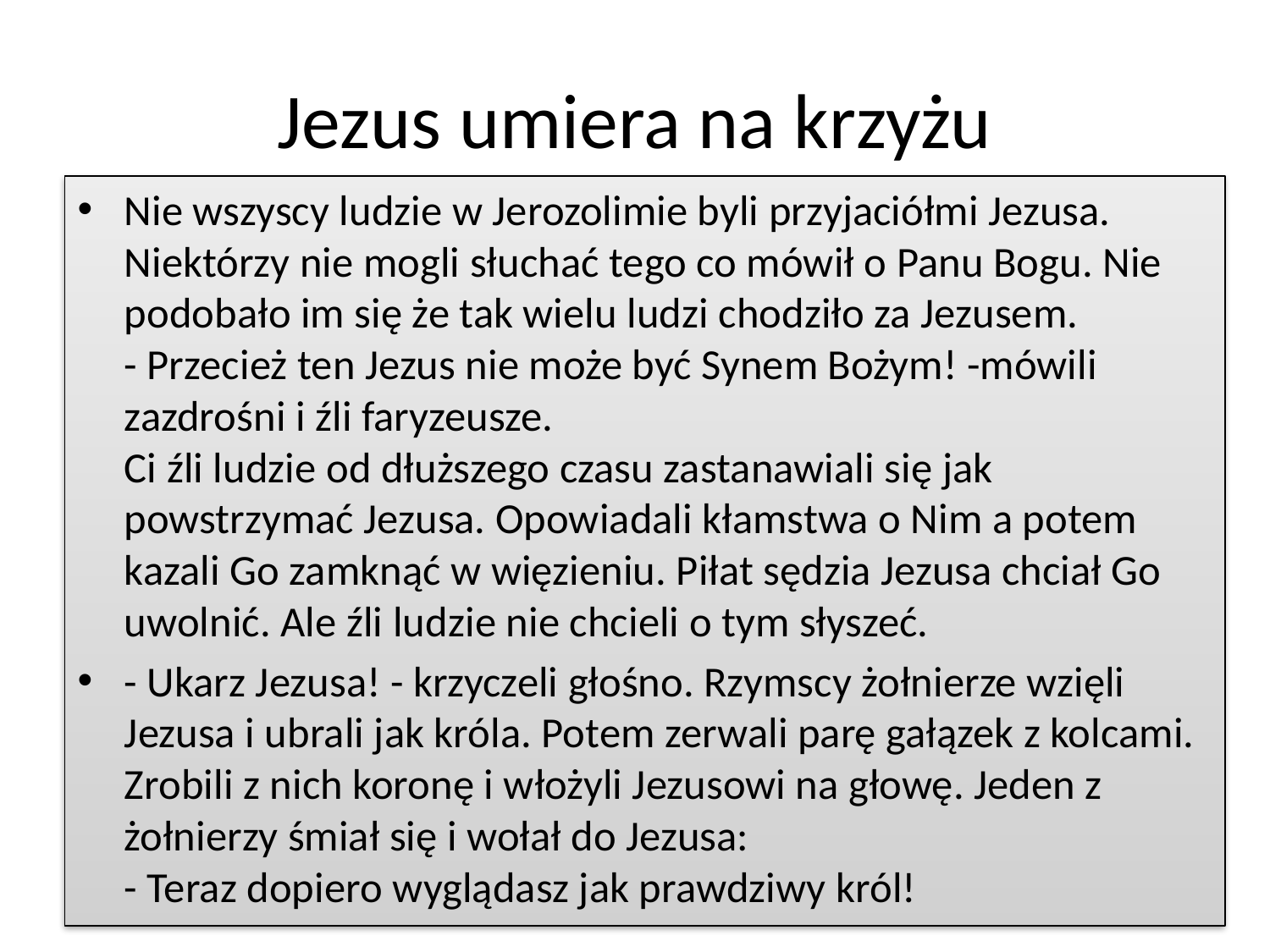

# Jezus umiera na krzyżu
Nie wszyscy ludzie w Jerozolimie byli przyjaciółmi Jezusa. Niektórzy nie mogli słuchać tego co mówił o Panu Bogu. Nie podobało im się że tak wielu ludzi chodziło za Jezusem.
- Przecież ten Jezus nie może być Synem Bożym! -mówili zazdrośni i źli faryzeusze.
Ci źli ludzie od dłuższego czasu zastanawiali się jak powstrzymać Jezusa. Opowiadali kłamstwa o Nim a potem kazali Go zamknąć w więzieniu. Piłat sędzia Jezusa chciał Go uwolnić. Ale źli ludzie nie chcieli o tym słyszeć.
- Ukarz Jezusa! - krzyczeli głośno. Rzymscy żołnierze wzięli Jezusa i ubrali jak króla. Potem zerwali parę gałązek z kolcami. Zrobili z nich koronę i włożyli Jezusowi na głowę. Jeden z żołnierzy śmiał się i wołał do Jezusa:
- Teraz dopiero wyglądasz jak prawdziwy król!